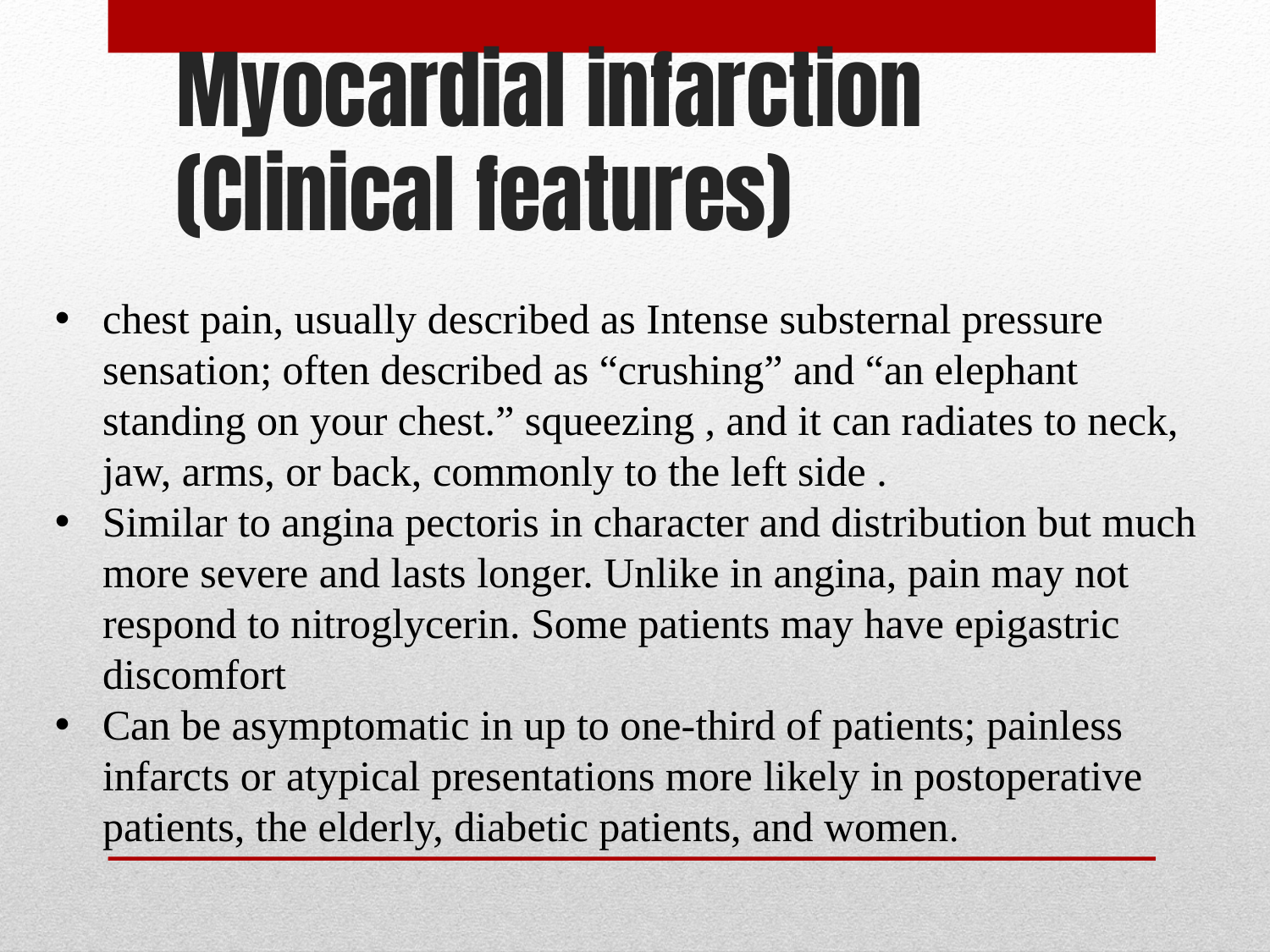

# Myocardial infarction (Clinical features)

chest pain, usually described as Intense substernal pressure sensation; often described as “crushing” and “an elephant standing on your chest.” squeezing , and it can radiates to neck, jaw, arms, or back, commonly to the left side .
Similar to angina pectoris in character and distribution but much more severe and lasts longer. Unlike in angina, pain may not respond to nitroglycerin. Some patients may have epigastric discomfort
Can be asymptomatic in up to one-third of patients; painless infarcts or atypical presentations more likely in postoperative patients, the elderly, diabetic patients, and women.